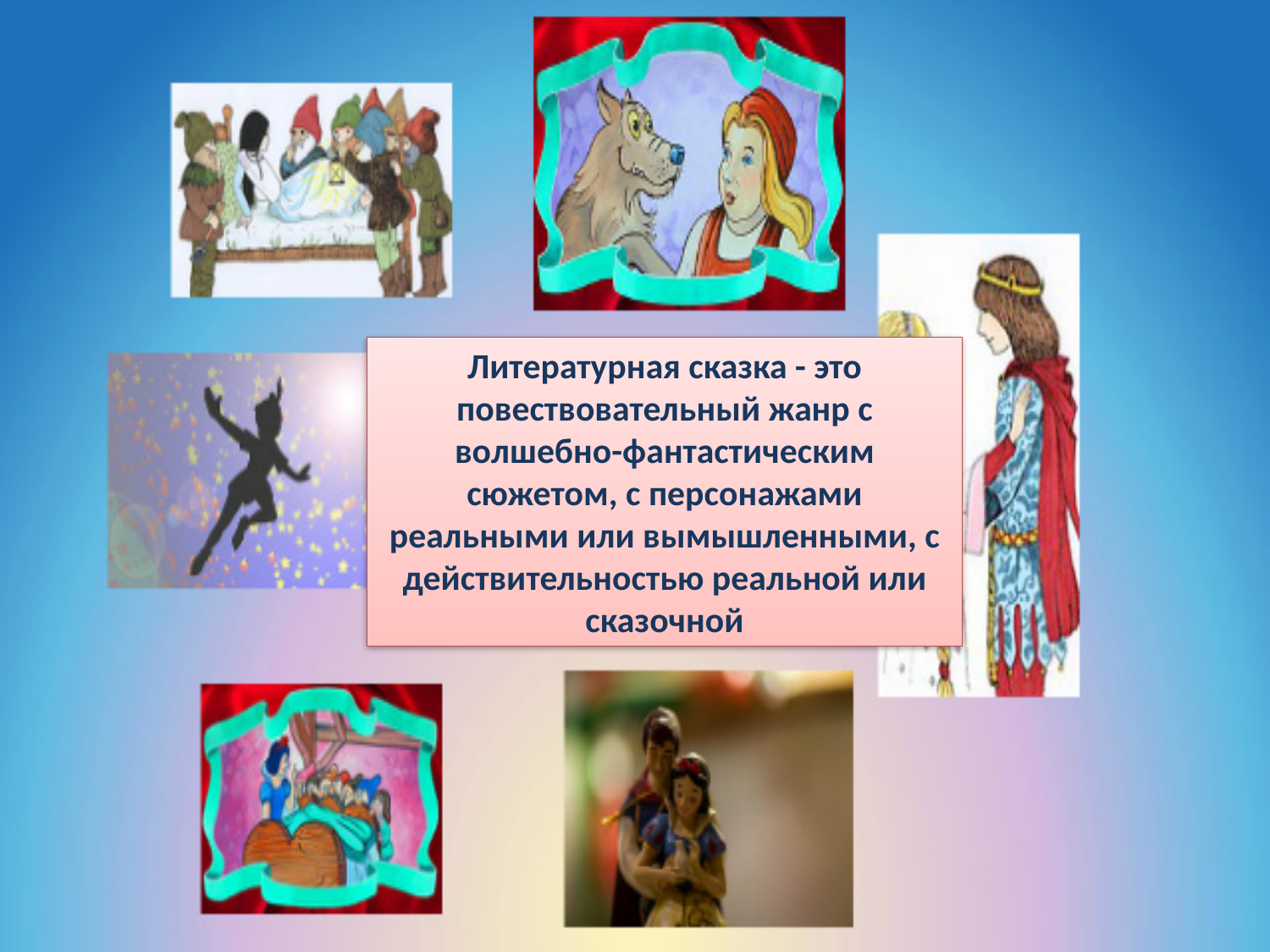

Литературная сказка - это повествовательный жанр с волшебно-фантастическим сюжетом, с персонажами реальными или вымышленными, с действительностью реальной или сказочной